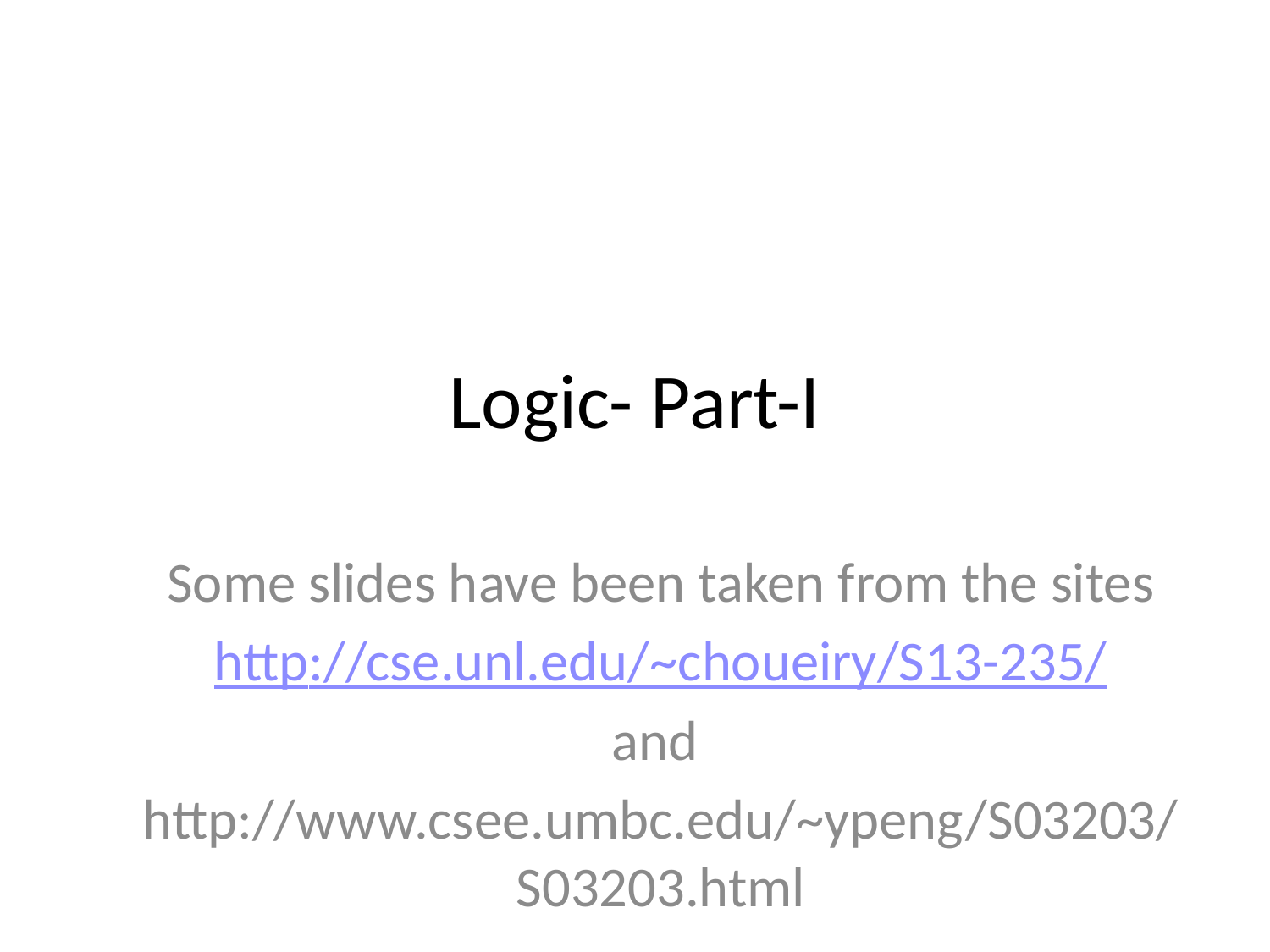

# Logic- Part-I
Some slides have been taken from the sites
http://cse.unl.edu/~choueiry/S13-235/
and
http://www.csee.umbc.edu/~ypeng/S03203/S03203.html